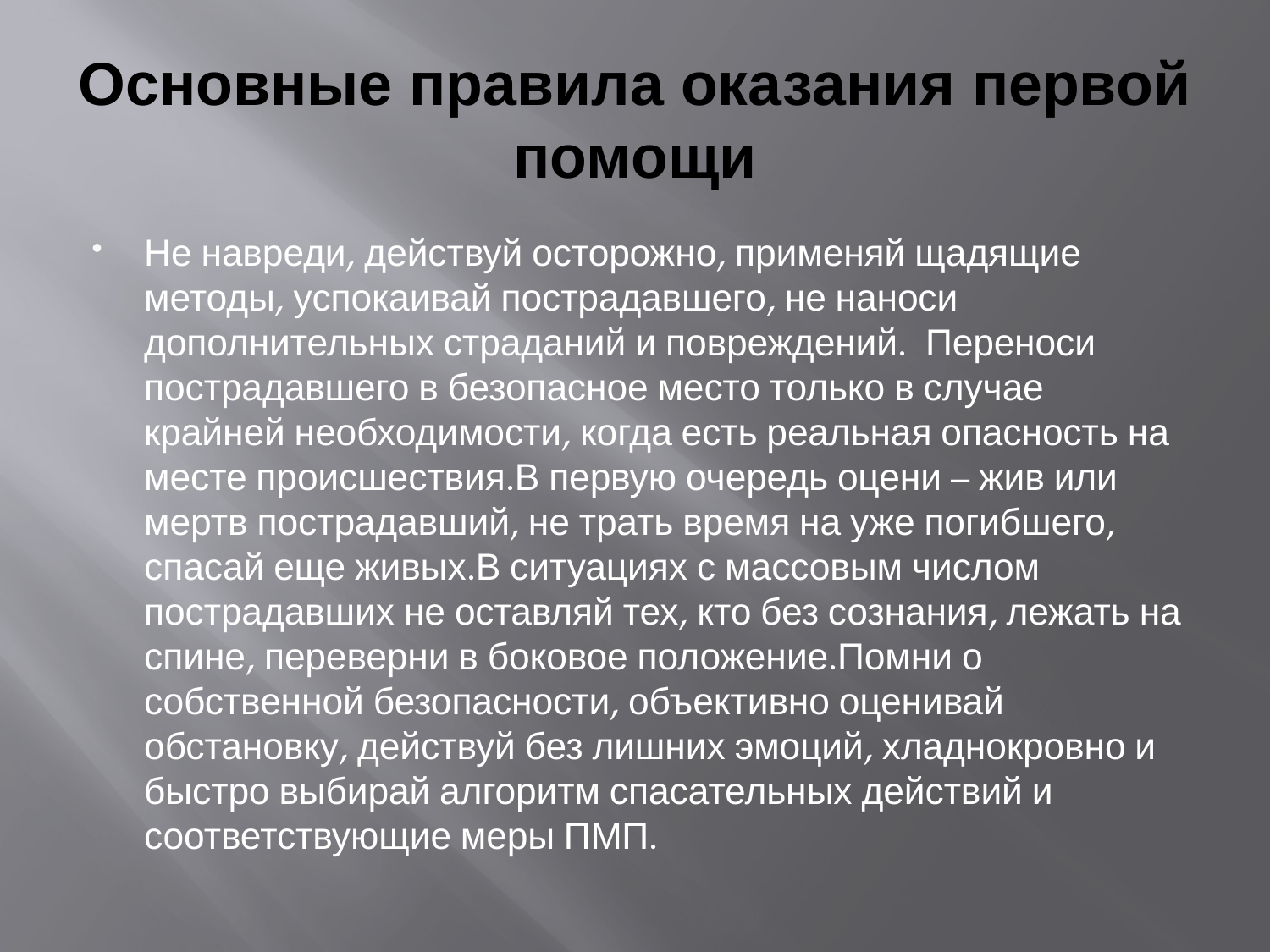

# Основные правила оказания первой помощи
Не навреди, действуй осторожно, применяй щадящие методы, успокаивай пострадавшего, не наноси дополнительных страданий и повреждений.  Переноси пострадавшего в безопасное место только в случае крайней необходимости, когда есть реальная опасность на месте происшествия.В первую очередь оцени – жив или мертв пострадавший, не трать время на уже погибшего, спасай еще живых.В ситуациях с массовым числом пострадавших не оставляй тех, кто без сознания, лежать на спине, переверни в боковое положение.Помни о собственной безопасности, объективно оценивай обстановку, действуй без лишних эмоций, хладнокровно и быстро выбирай алгоритм спасательных действий и соответствующие меры ПМП.